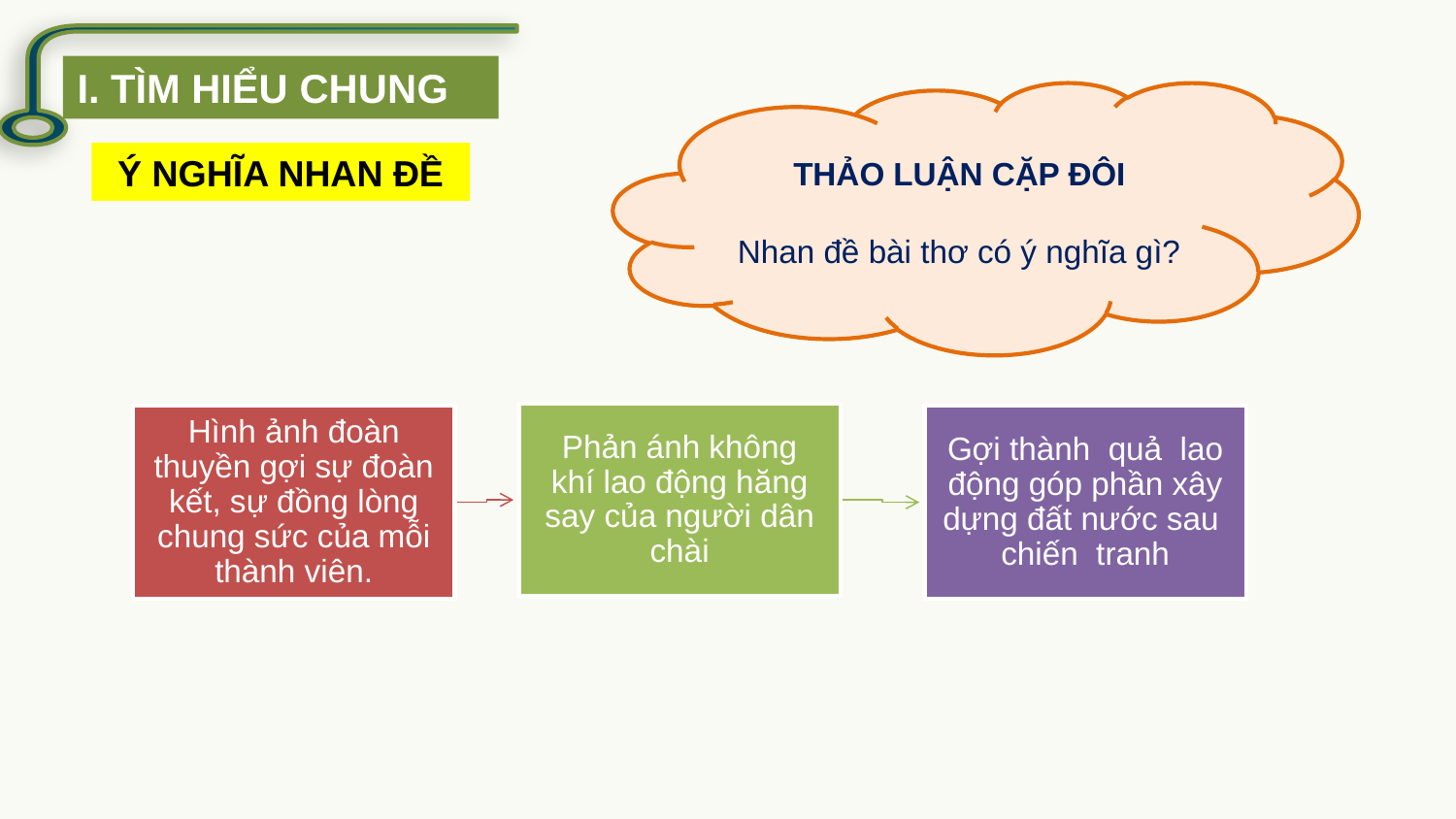

I. TÌM HIỂU CHUNG
THẢO LUẬN CẶP ĐÔI

Nhan đề bài thơ có ý nghĩa gì?
Ý NGHĨA NHAN ĐỀ

Hình ảnh đoàn thuyền gợi sự đoàn kết, sự đồng lòng chung sức của mỗi thành viên.

Phản ánh không khí lao động hăng say của người dân chài
Gợi thành  quả  lao động góp phần xây dựng đất nước sau  chiến  tranh